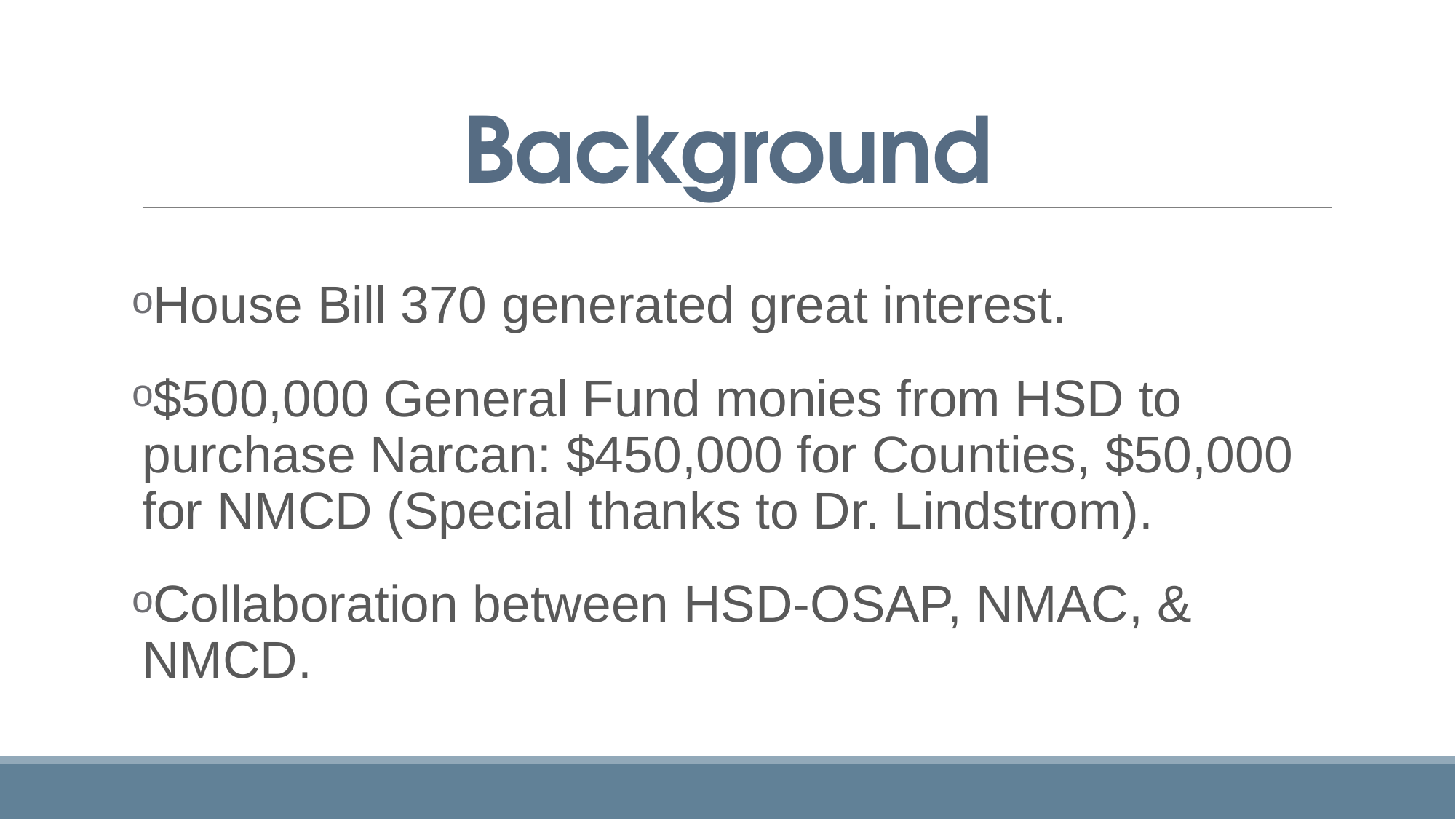

# Background
House Bill 370 generated great interest.
$500,000 General Fund monies from HSD to purchase Narcan: $450,000 for Counties, $50,000 for NMCD (Special thanks to Dr. Lindstrom).
Collaboration between HSD-OSAP, NMAC, & NMCD.